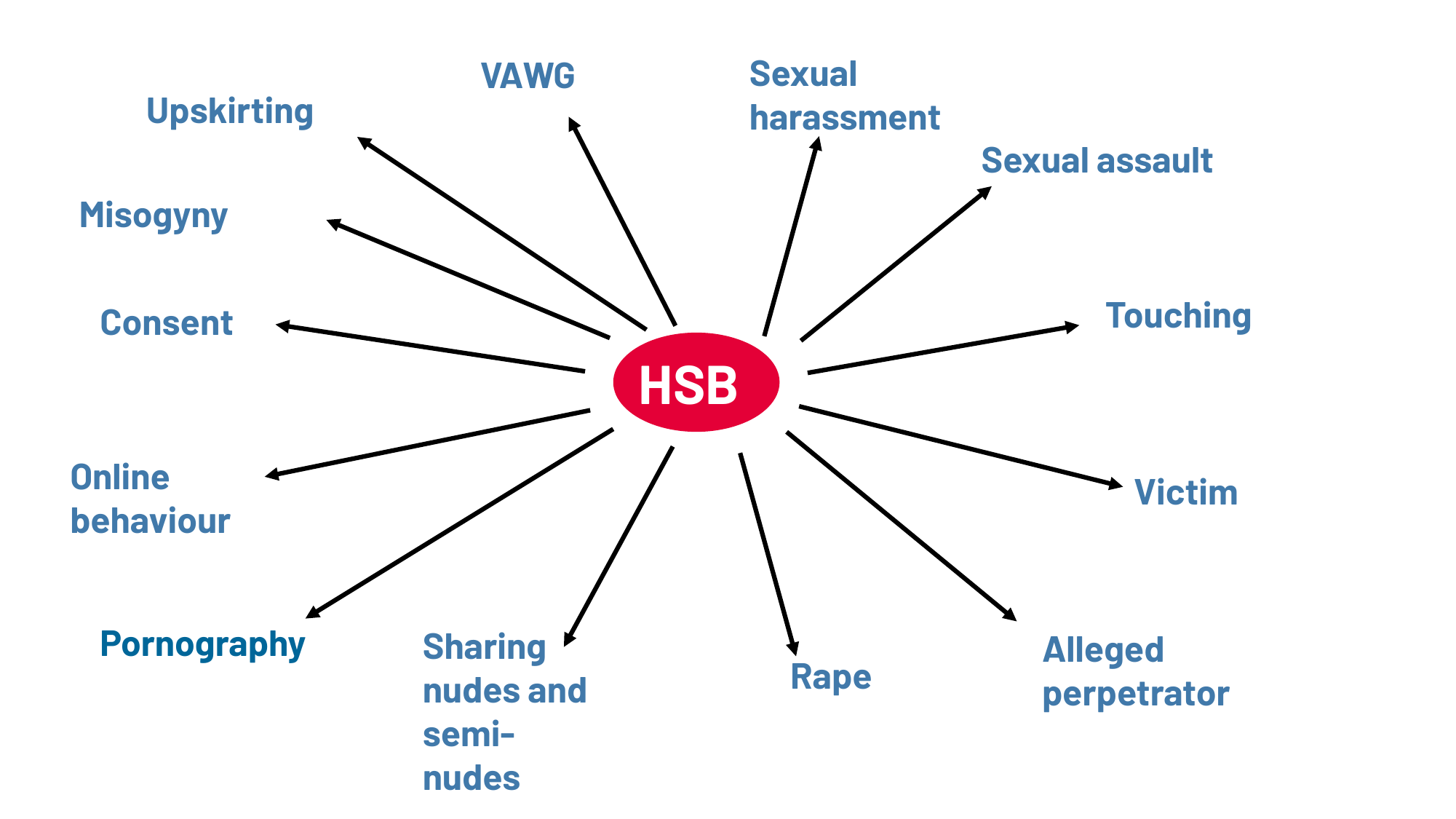

Sexual harassment
VAWG
Upskirting

Sexual assault

Misogyny

Touching
Consent

HSB

Online behaviour

Victim
Pornography
Sharing nudes and semi-nudes
Alleged perpetrator
Rape